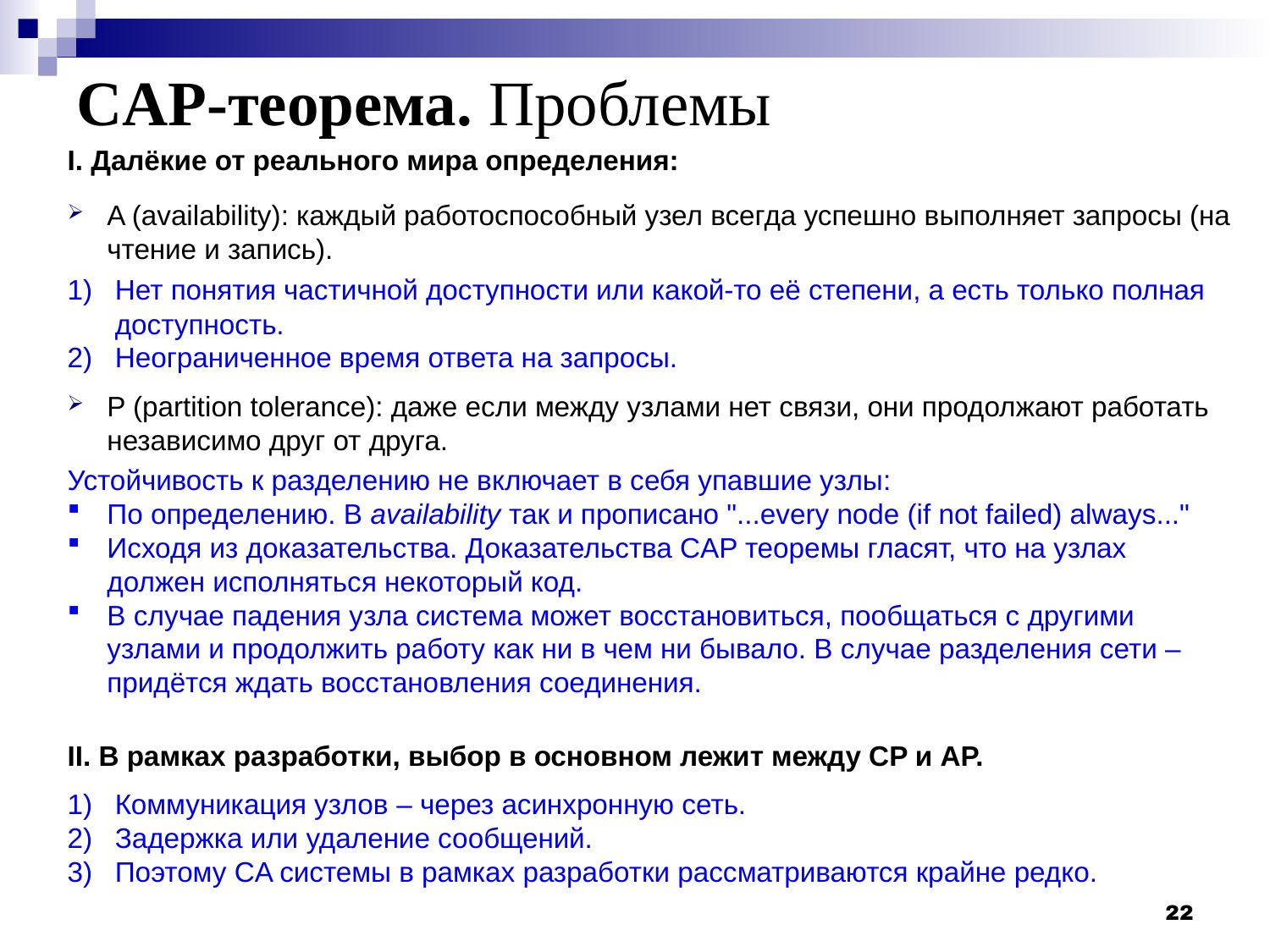

# CAP-теорема. Проблемы
I. Далёкие от реального мира определения:
A (availability): каждый работоспособный узел всегда успешно выполняет запросы (на чтение и запись).

P (partition tolerance): даже если между узлами нет связи, они продолжают работать независимо друг от друга.

II. В рамках разработки, выбор в основном лежит между CP и AP.

Нет понятия частичной доступности или какой-то её степени, а есть только полная доступность.
Неограниченное время ответа на запросы.
Устойчивость к разделению не включает в себя упавшие узлы:
По определению. В availability так и прописано "...every node (if not failed) always..."
Исходя из доказательства. Доказательства CAP теоремы гласят, что на узлах должен исполняться некоторый код.
В случае падения узла система может восстановиться, пообщаться с другими узлами и продолжить работу как ни в чем ни бывало. В случае разделения сети – придётся ждать восстановления соединения.
Коммуникация узлов – через асинхронную сеть.
Задержка или удаление сообщений.
Поэтому CA системы в рамках разработки рассматриваются крайне редко.
22